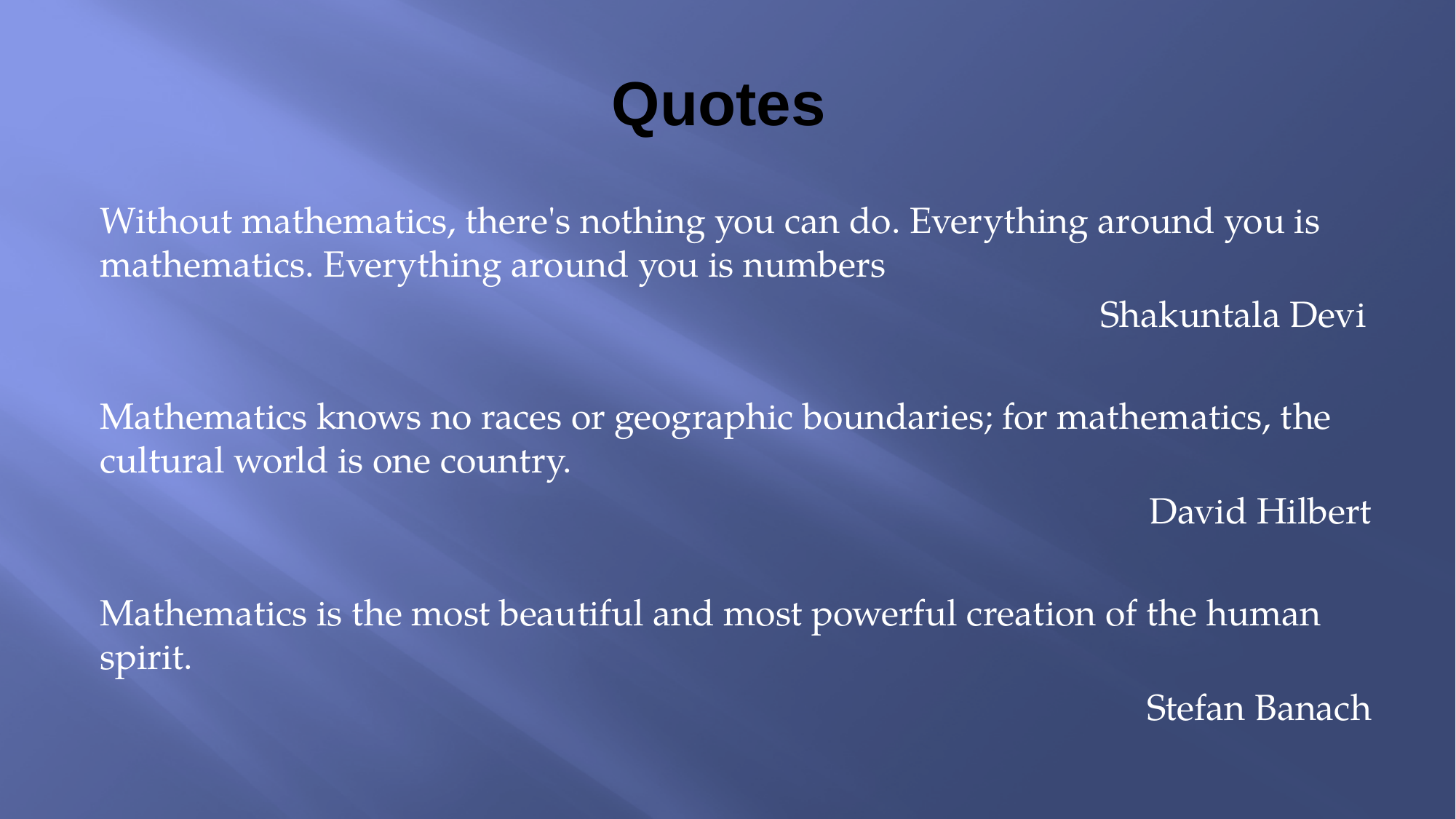

# Quotes
Without mathematics, there's nothing you can do. Everything around you is mathematics. Everything around you is numbers
                                                                                                              Shakuntala Devi

Mathematics knows no races or geographic boundaries; for mathematics, the cultural world is one country.
David Hilbert

Mathematics is the most beautiful and most powerful creation of the human spirit.
Stefan Banach